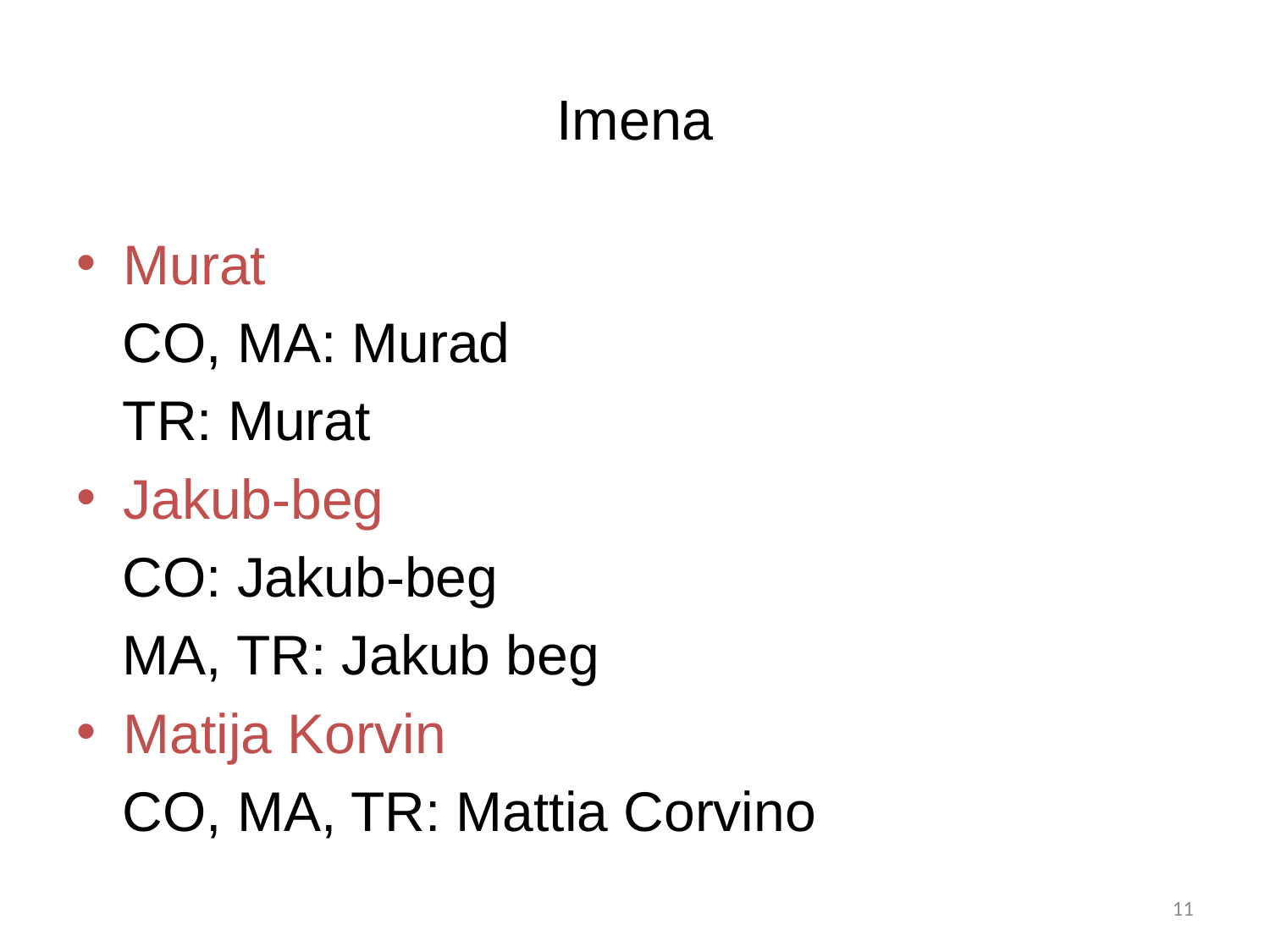

# Imena
Murat
   CO, MA: Murad
   TR: Murat
Jakub-beg
   CO: Jakub-beg
   MA, TR: Jakub beg
Matija Korvin
   CO, MA, TR: Mattia Corvino

11